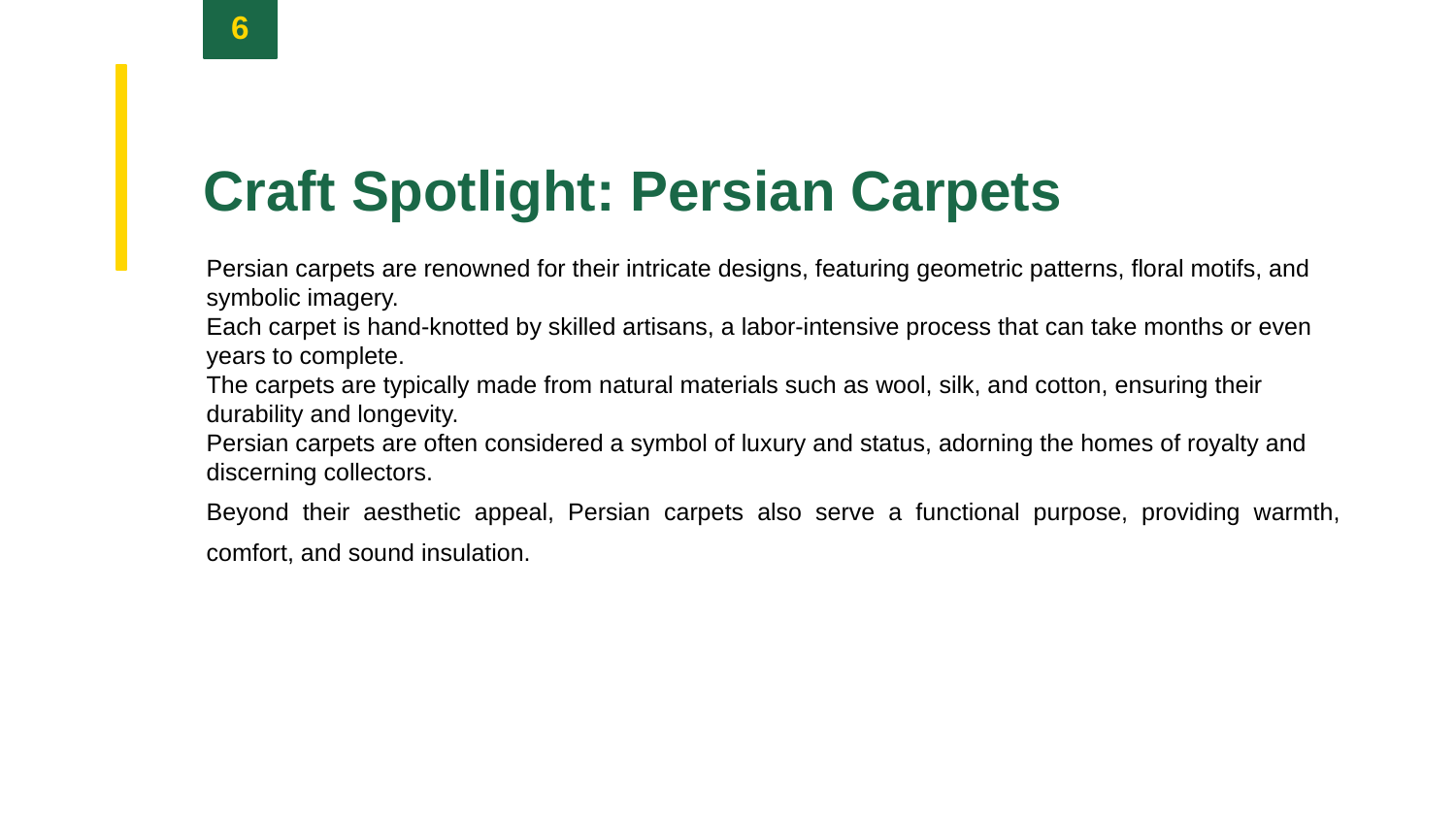

6

Craft Spotlight: Persian Carpets
Persian carpets are renowned for their intricate designs, featuring geometric patterns, floral motifs, and symbolic imagery.
Each carpet is hand-knotted by skilled artisans, a labor-intensive process that can take months or even years to complete.
The carpets are typically made from natural materials such as wool, silk, and cotton, ensuring their durability and longevity.
Persian carpets are often considered a symbol of luxury and status, adorning the homes of royalty and discerning collectors.
Beyond their aesthetic appeal, Persian carpets also serve a functional purpose, providing warmth, comfort, and sound insulation.